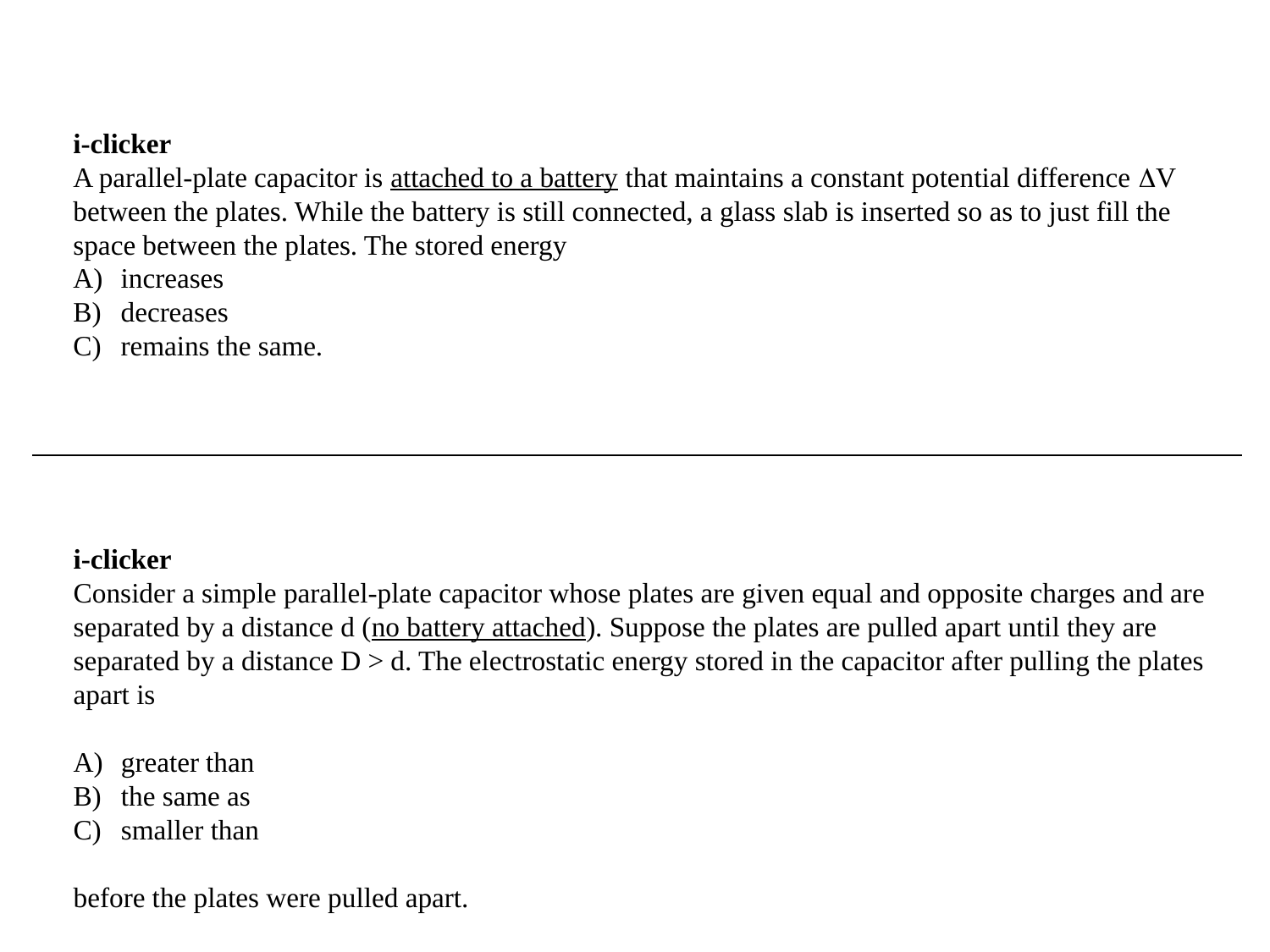

i-clicker
A parallel-plate capacitor is attached to a battery that maintains a constant potential difference ΔV between the plates. While the battery is still connected, a glass slab is inserted so as to just fill the space between the plates. The stored energy
increases
decreases
remains the same.
i-clicker
Consider a simple parallel-plate capacitor whose plates are given equal and opposite charges and are separated by a distance d (no battery attached). Suppose the plates are pulled apart until they are separated by a distance D > d. The electrostatic energy stored in the capacitor after pulling the plates apart is

greater than
the same as
smaller than

before the plates were pulled apart.